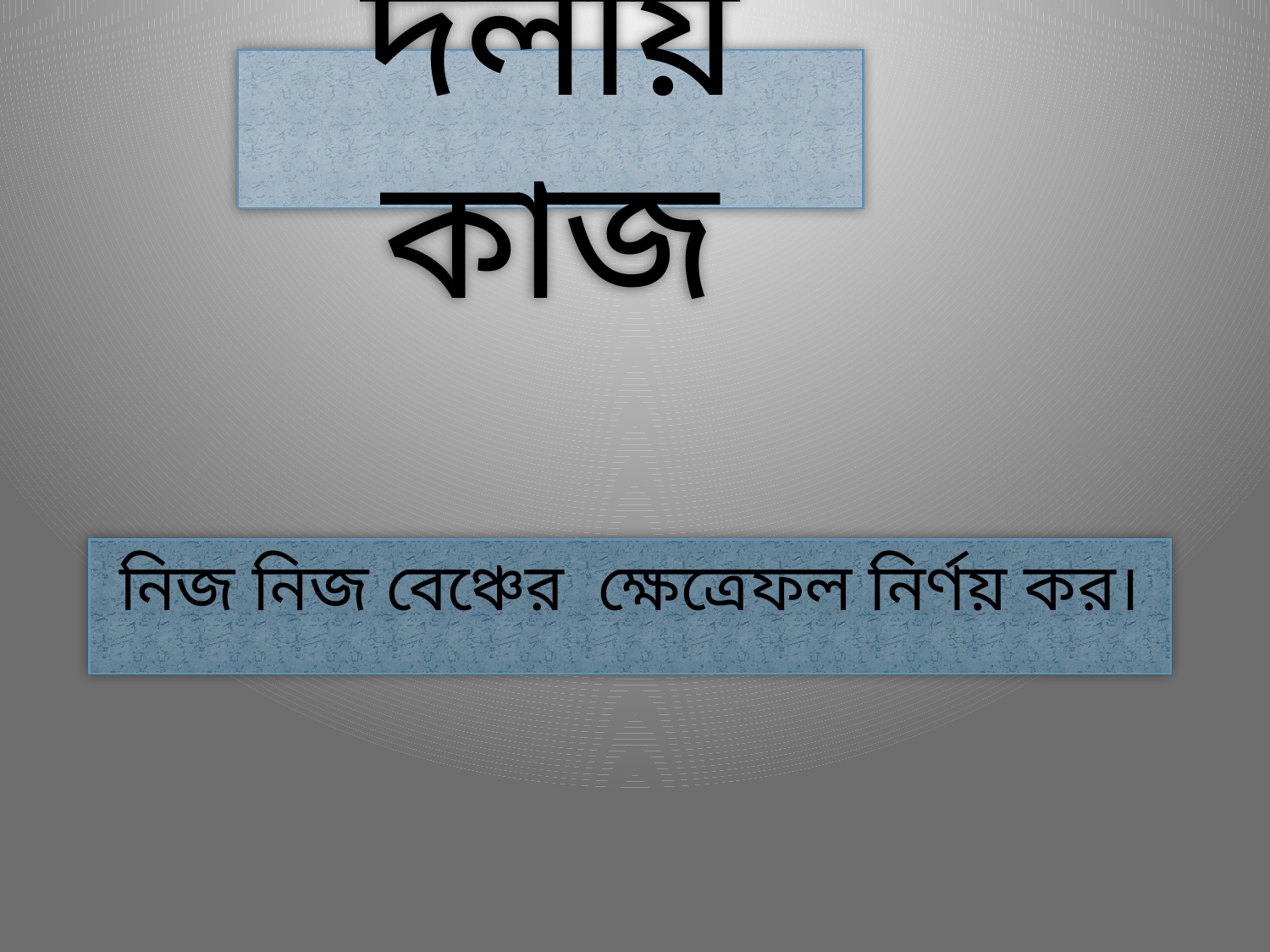

# দলীয় কাজ
নিজ নিজ বেঞ্চের  ক্ষেত্রেফল নির্ণয় কর।